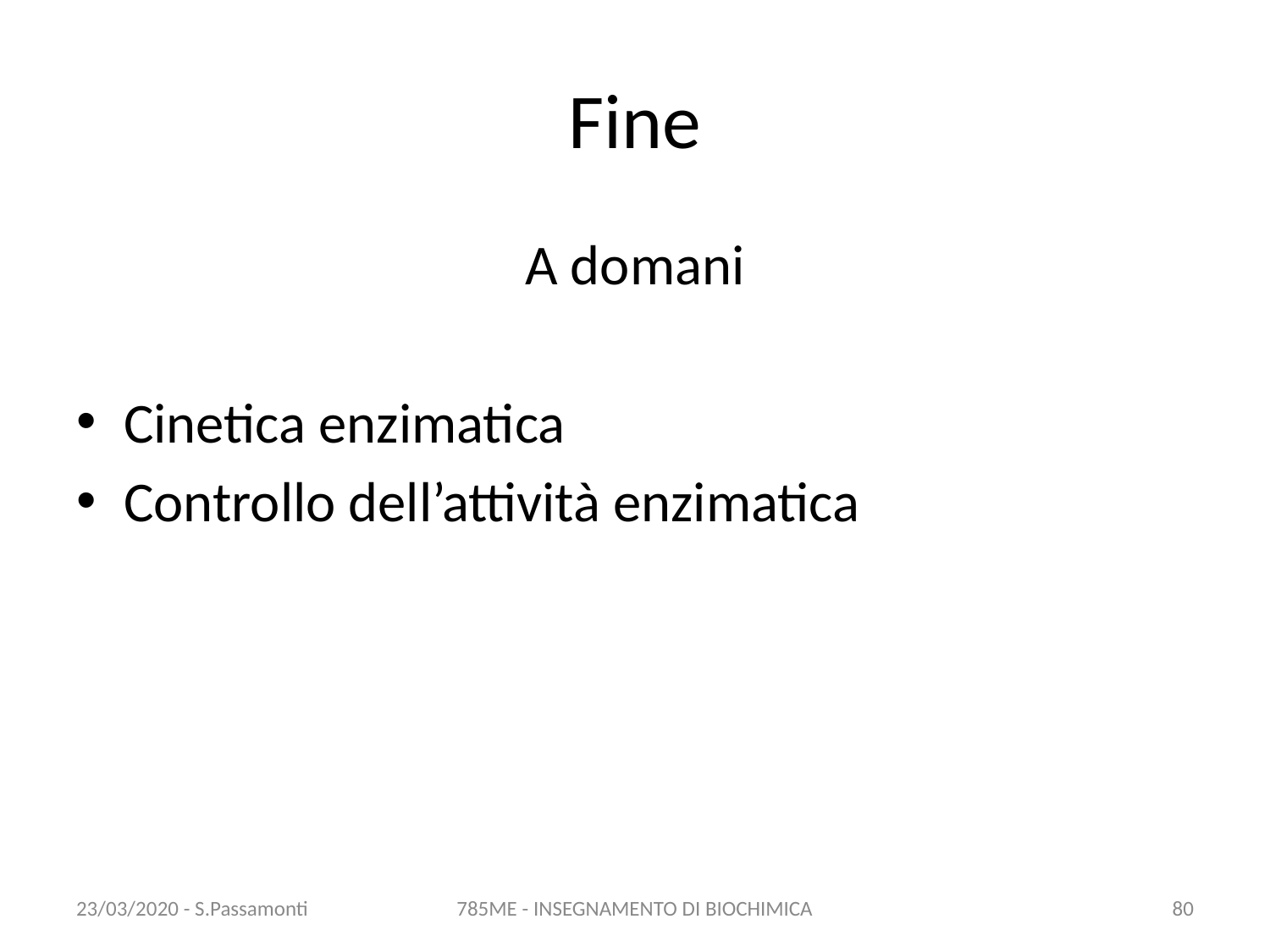

# Fine
A domani

Cinetica enzimatica
Controllo dell’attività enzimatica
23/03/2020 - S.Passamonti
785ME - INSEGNAMENTO DI BIOCHIMICA
80